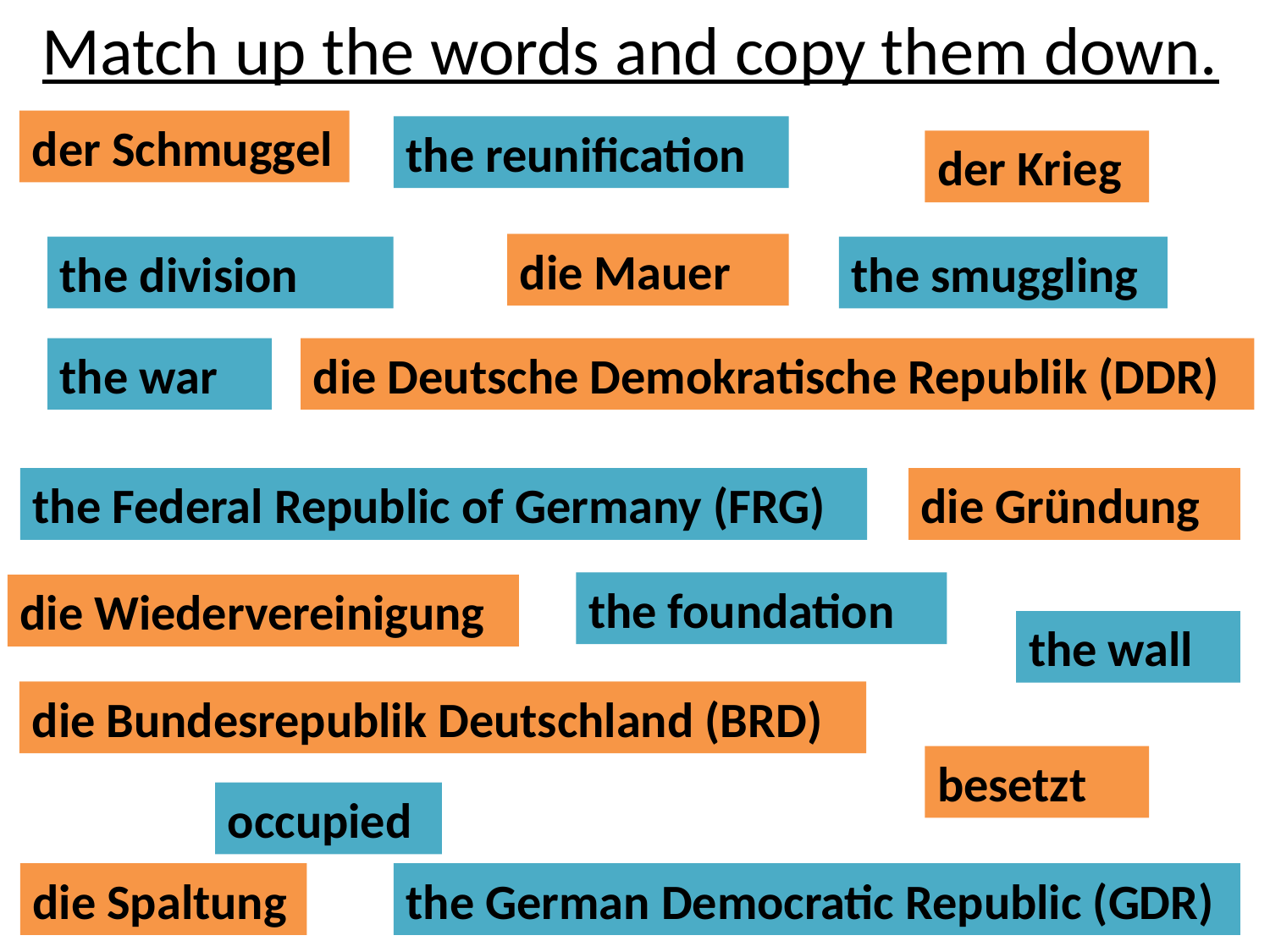

# Match up the words and copy them down.
der Schmuggel
the reunification
der Krieg
die Mauer
the division
the smuggling
the war
die Deutsche Demokratische Republik (DDR)
the Federal Republic of Germany (FRG)
die Gründung
the foundation
die Wiedervereinigung
the wall
die Bundesrepublik Deutschland (BRD)
besetzt
occupied
die Spaltung
the German Democratic Republic (GDR)